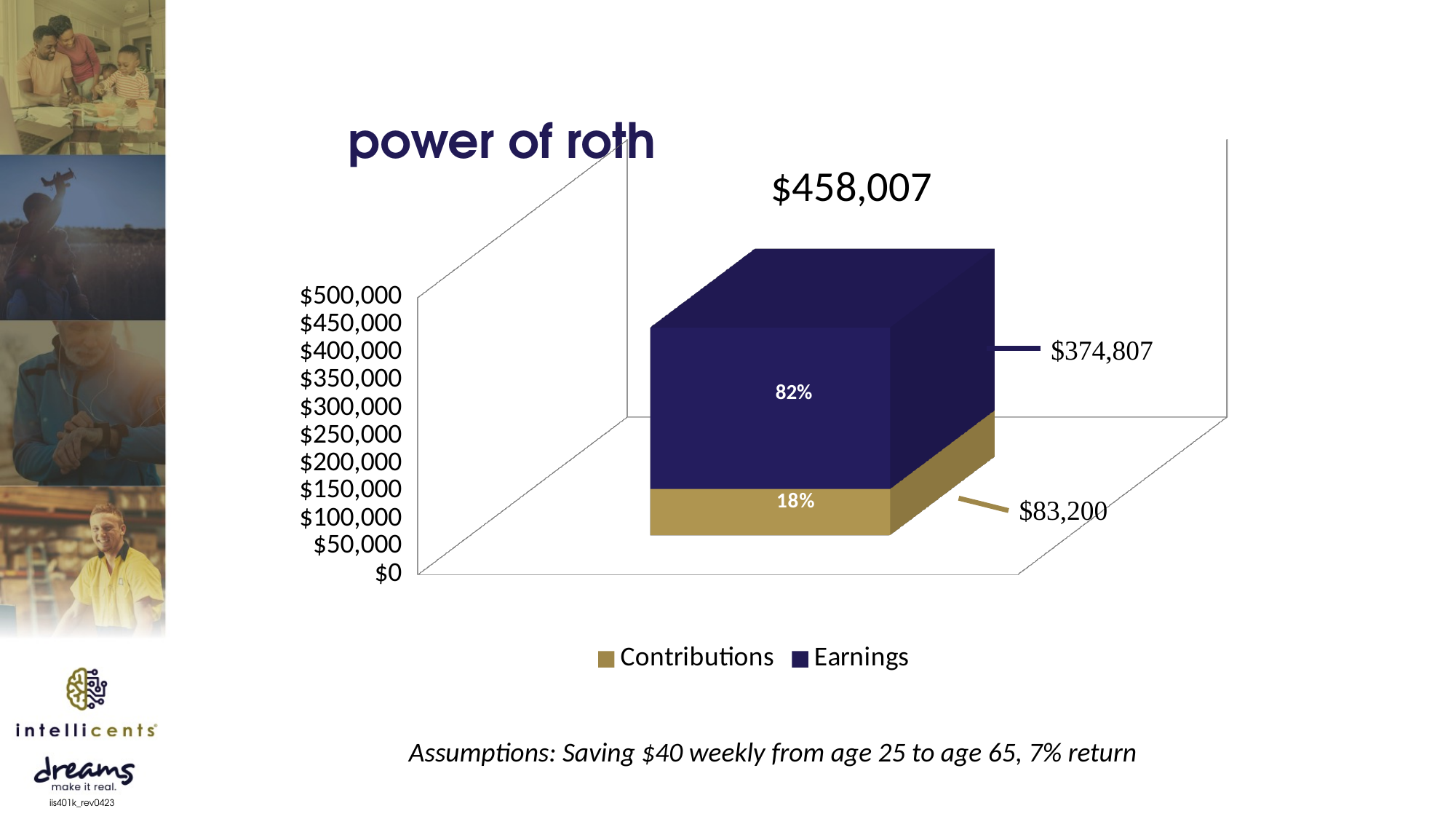

power of roth

[unsupported chart]

82%
Assumptions: Saving $40 weekly from age 25 to age 65, 7% return
iis401k_rev0423